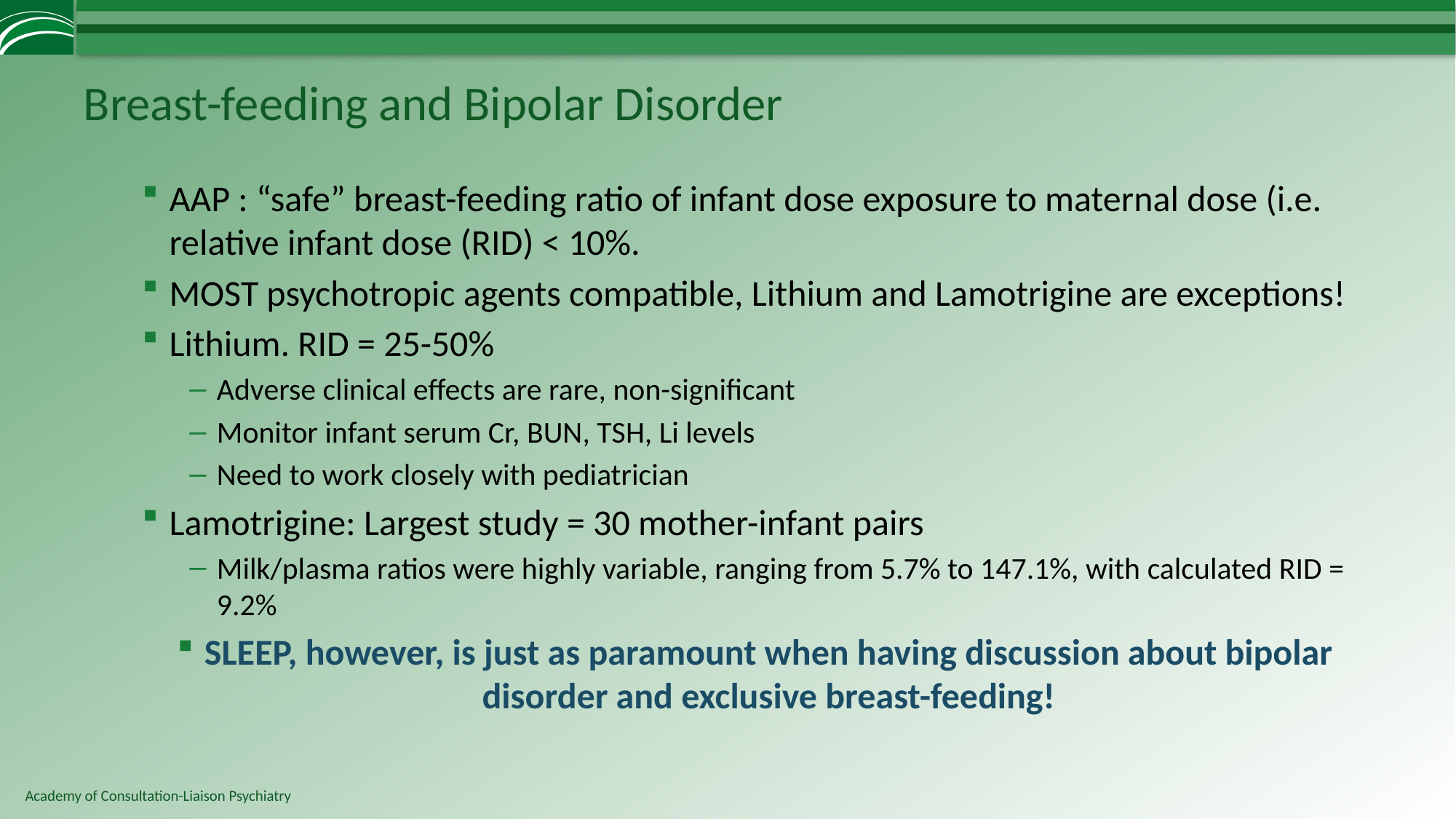

# Breast-feeding and Bipolar Disorder
AAP : “safe” breast-feeding ratio of infant dose exposure to maternal dose (i.e. relative infant dose (RID) < 10%.
MOST psychotropic agents compatible, Lithium and Lamotrigine are exceptions!
Lithium. RID = 25-50%
Adverse clinical effects are rare, non-significant
Monitor infant serum Cr, BUN, TSH, Li levels
Need to work closely with pediatrician
Lamotrigine: Largest study = 30 mother-infant pairs
Milk/plasma ratios were highly variable, ranging from 5.7% to 147.1%, with calculated RID = 9.2%
SLEEP, however, is just as paramount when having discussion about bipolar disorder and exclusive breast-feeding!